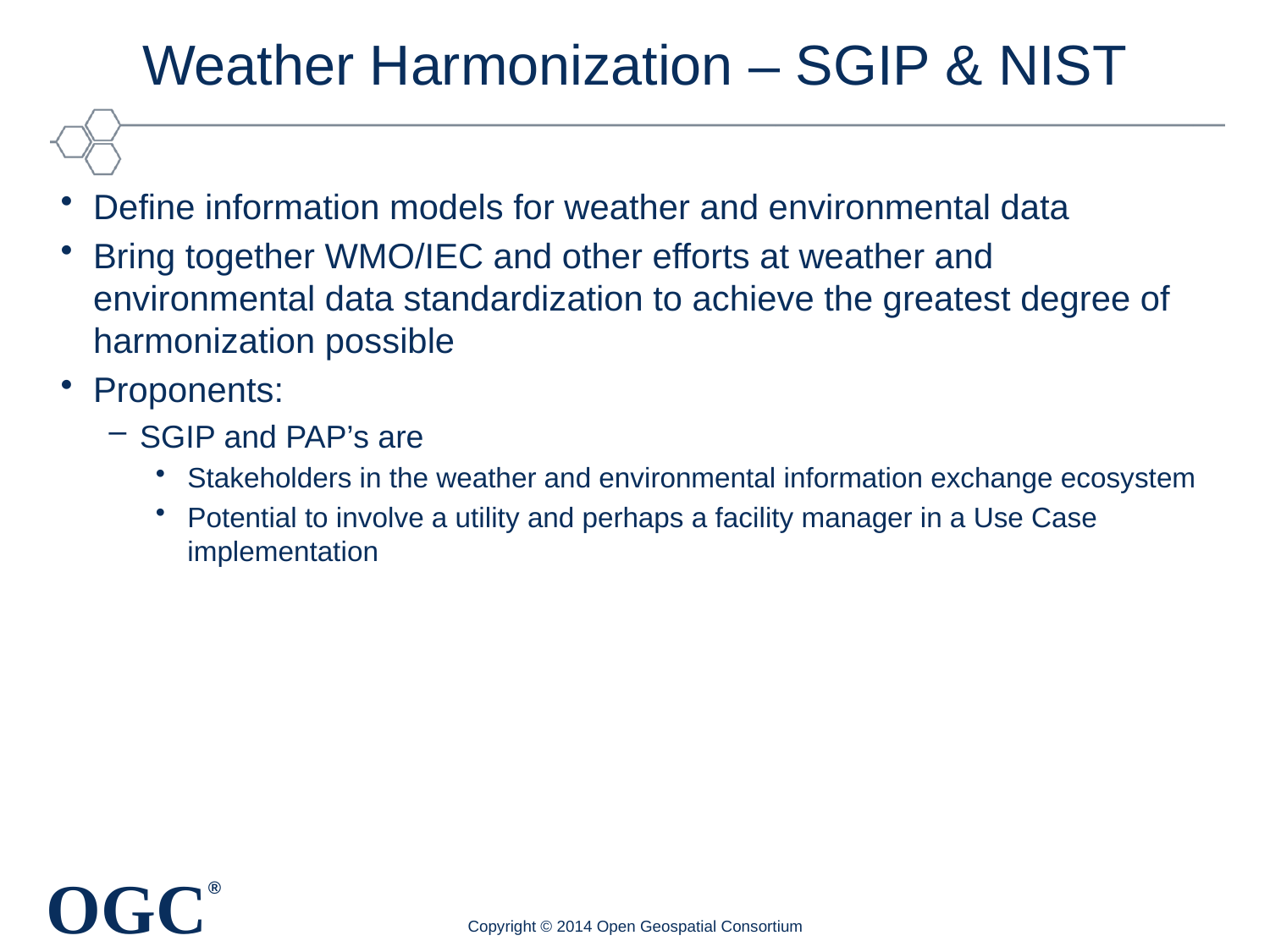

# Weather Harmonization – SGIP & NIST
Define information models for weather and environmental data
Bring together WMO/IEC and other efforts at weather and environmental data standardization to achieve the greatest degree of harmonization possible
Proponents:
SGIP and PAP’s are
Stakeholders in the weather and environmental information exchange ecosystem
Potential to involve a utility and perhaps a facility manager in a Use Case implementation
Copyright © 2014 Open Geospatial Consortium